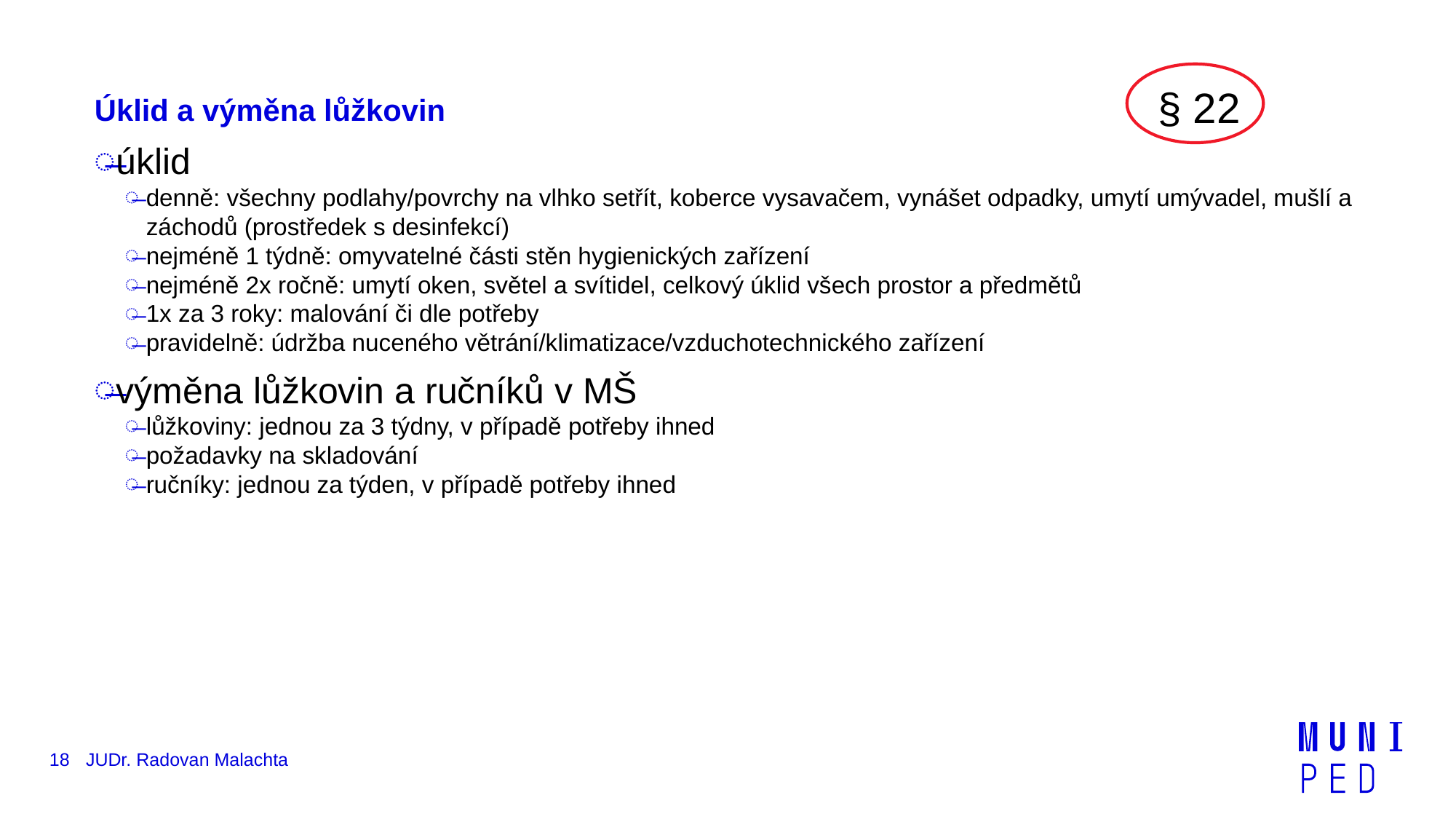

§ 22
Úklid a výměna lůžkovin
úklid
denně: všechny podlahy/povrchy na vlhko setřít, koberce vysavačem, vynášet odpadky, umytí umývadel, mušlí a záchodů (prostředek s desinfekcí)
nejméně 1 týdně: omyvatelné části stěn hygienických zařízení
nejméně 2x ročně: umytí oken, světel a svítidel, celkový úklid všech prostor a předmětů
1x za 3 roky: malování či dle potřeby
pravidelně: údržba nuceného větrání/klimatizace/vzduchotechnického zařízení
výměna lůžkovin a ručníků v MŠ
lůžkoviny: jednou za 3 týdny, v případě potřeby ihned
požadavky na skladování
ručníky: jednou za týden, v případě potřeby ihned

18
JUDr. Radovan Malachta